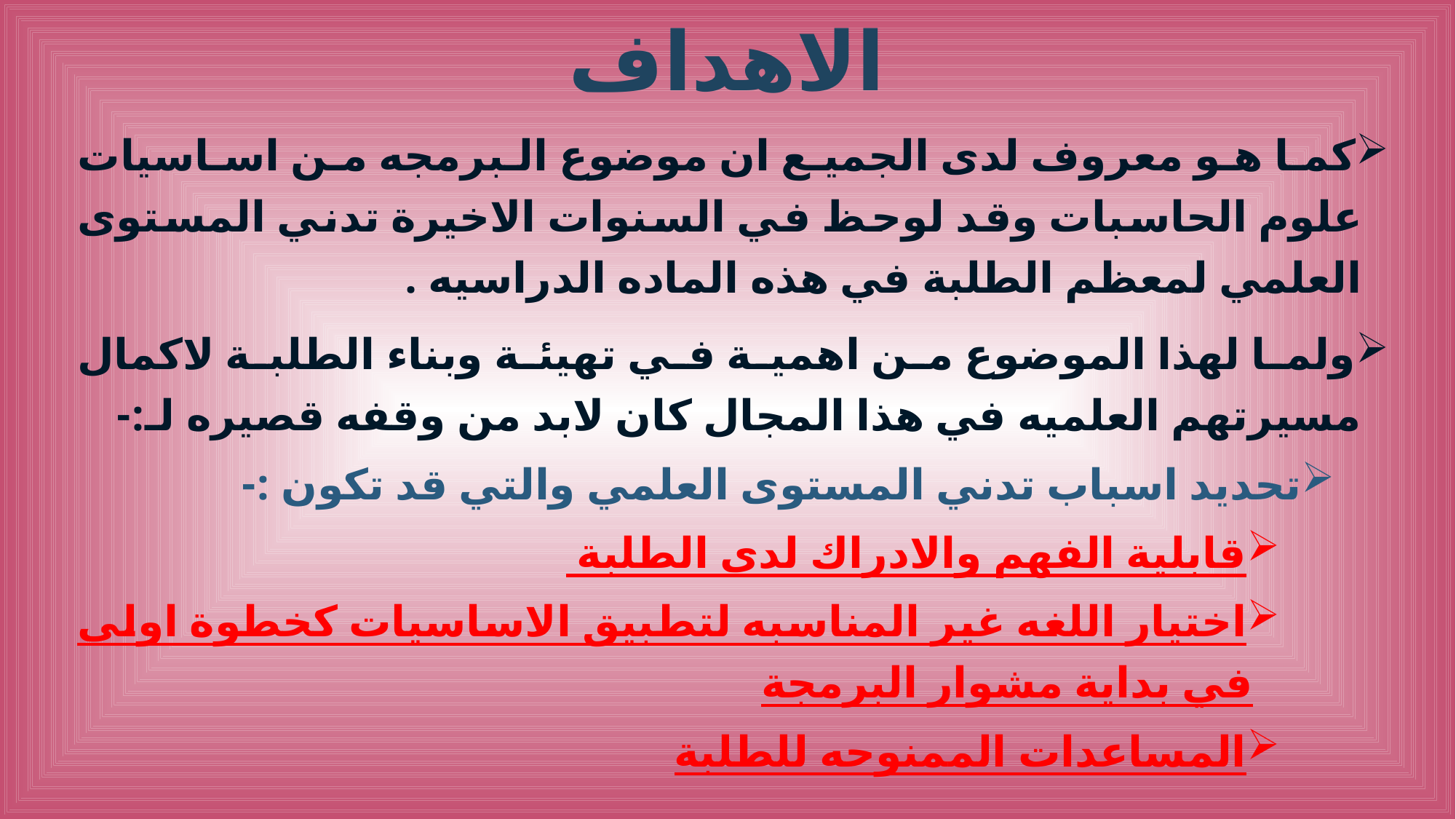

# الاهداف
كما هو معروف لدى الجميع ان موضوع البرمجه من اساسيات علوم الحاسبات وقد لوحظ في السنوات الاخيرة تدني المستوى العلمي لمعظم الطلبة في هذه الماده الدراسيه .
ولما لهذا الموضوع من اهمية في تهيئة وبناء الطلبة لاكمال مسيرتهم العلميه في هذا المجال كان لابد من وقفه قصيره لـ:-
تحديد اسباب تدني المستوى العلمي والتي قد تكون :-
قابلية الفهم والادراك لدى الطلبة
اختيار اللغه غير المناسبه لتطبيق الاساسيات كخطوة اولى في بداية مشوار البرمجة
المساعدات الممنوحه للطلبة